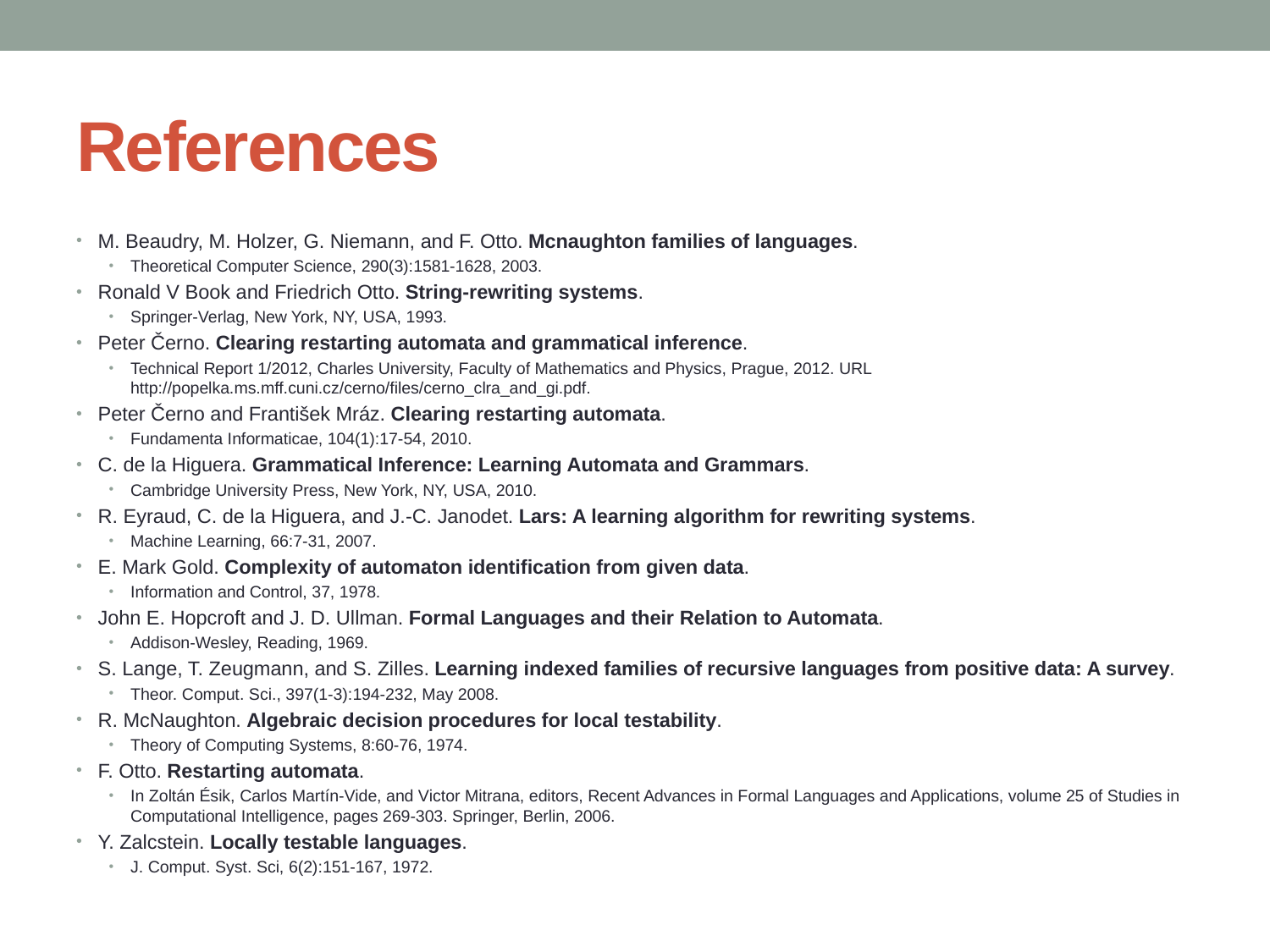

# References
M. Beaudry, M. Holzer, G. Niemann, and F. Otto. Mcnaughton families of languages.
Theoretical Computer Science, 290(3):1581-1628, 2003.
Ronald V Book and Friedrich Otto. String-rewriting systems.
Springer-Verlag, New York, NY, USA, 1993.
Peter Černo. Clearing restarting automata and grammatical inference.
Technical Report 1/2012, Charles University, Faculty of Mathematics and Physics, Prague, 2012. URL http://popelka.ms.mff.cuni.cz/cerno/files/cerno_clra_and_gi.pdf.
Peter Černo and František Mráz. Clearing restarting automata.
Fundamenta Informaticae, 104(1):17-54, 2010.
C. de la Higuera. Grammatical Inference: Learning Automata and Grammars.
Cambridge University Press, New York, NY, USA, 2010.
R. Eyraud, C. de la Higuera, and J.-C. Janodet. Lars: A learning algorithm for rewriting systems.
Machine Learning, 66:7-31, 2007.
E. Mark Gold. Complexity of automaton identification from given data.
Information and Control, 37, 1978.
John E. Hopcroft and J. D. Ullman. Formal Languages and their Relation to Automata.
Addison-Wesley, Reading, 1969.
S. Lange, T. Zeugmann, and S. Zilles. Learning indexed families of recursive languages from positive data: A survey.
Theor. Comput. Sci., 397(1-3):194-232, May 2008.
R. McNaughton. Algebraic decision procedures for local testability.
Theory of Computing Systems, 8:60-76, 1974.
F. Otto. Restarting automata.
In Zoltán Ésik, Carlos Martín-Vide, and Victor Mitrana, editors, Recent Advances in Formal Languages and Applications, volume 25 of Studies in Computational Intelligence, pages 269-303. Springer, Berlin, 2006.
Y. Zalcstein. Locally testable languages.
J. Comput. Syst. Sci, 6(2):151-167, 1972.